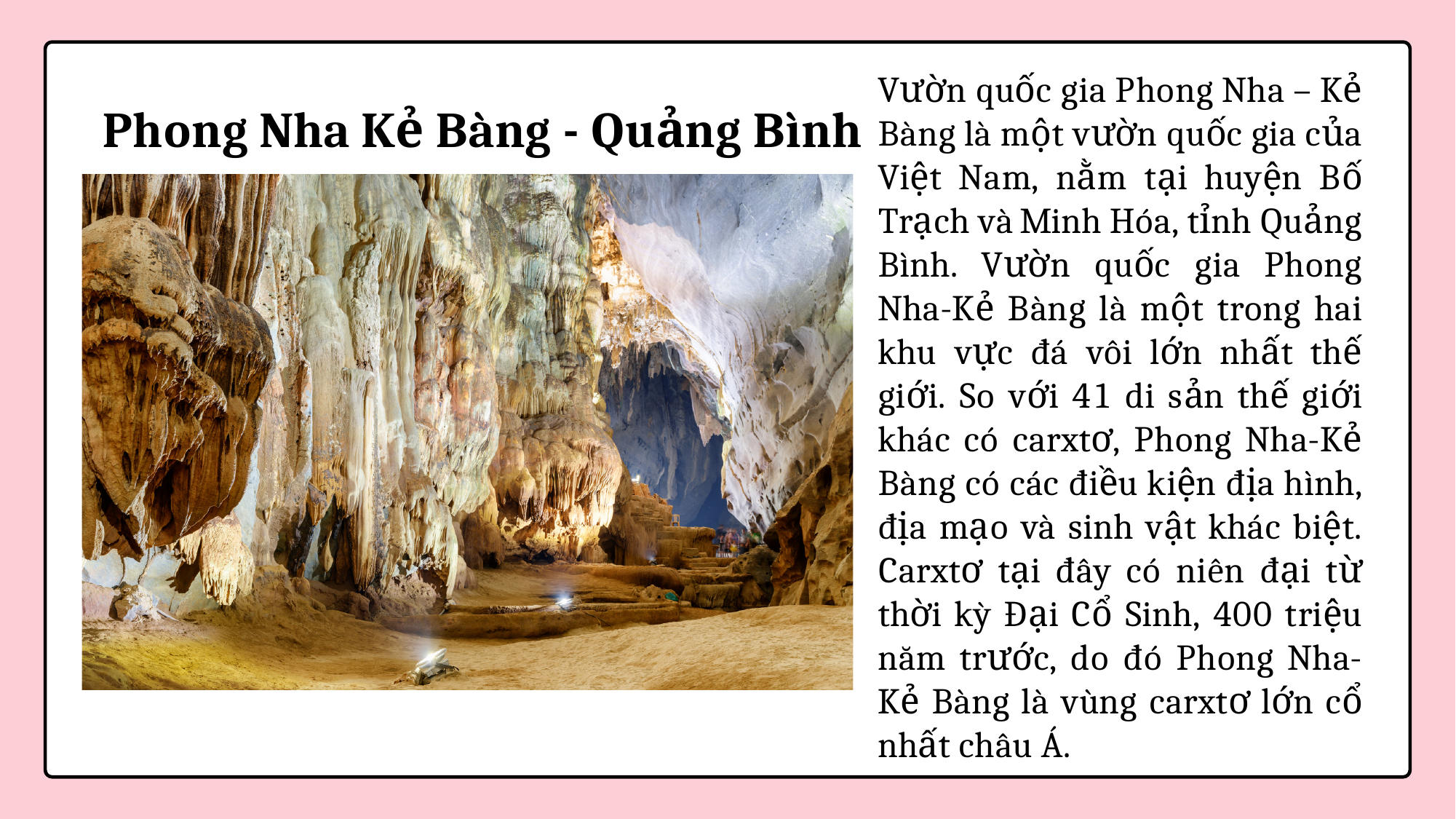

Vườn quốc gia Phong Nha – Kẻ Bàng là một vườn quốc gia của Việt Nam, nằm tại huyện Bố Trạch và Minh Hóa, tỉnh Quảng Bình. Vườn quốc gia Phong Nha-Kẻ Bàng là một trong hai khu vực đá vôi lớn nhất thế giới. So với 41 di sản thế giới khác có carxtơ, Phong Nha-Kẻ Bàng có các điều kiện địa hình, địa mạo và sinh vật khác biệt. Carxtơ tại đây có niên đại từ thời kỳ Đại Cổ Sinh, 400 triệu năm trước, do đó Phong Nha-Kẻ Bàng là vùng carxtơ lớn cổ nhất châu Á.
Phong Nha Kẻ Bàng - Quảng Bình